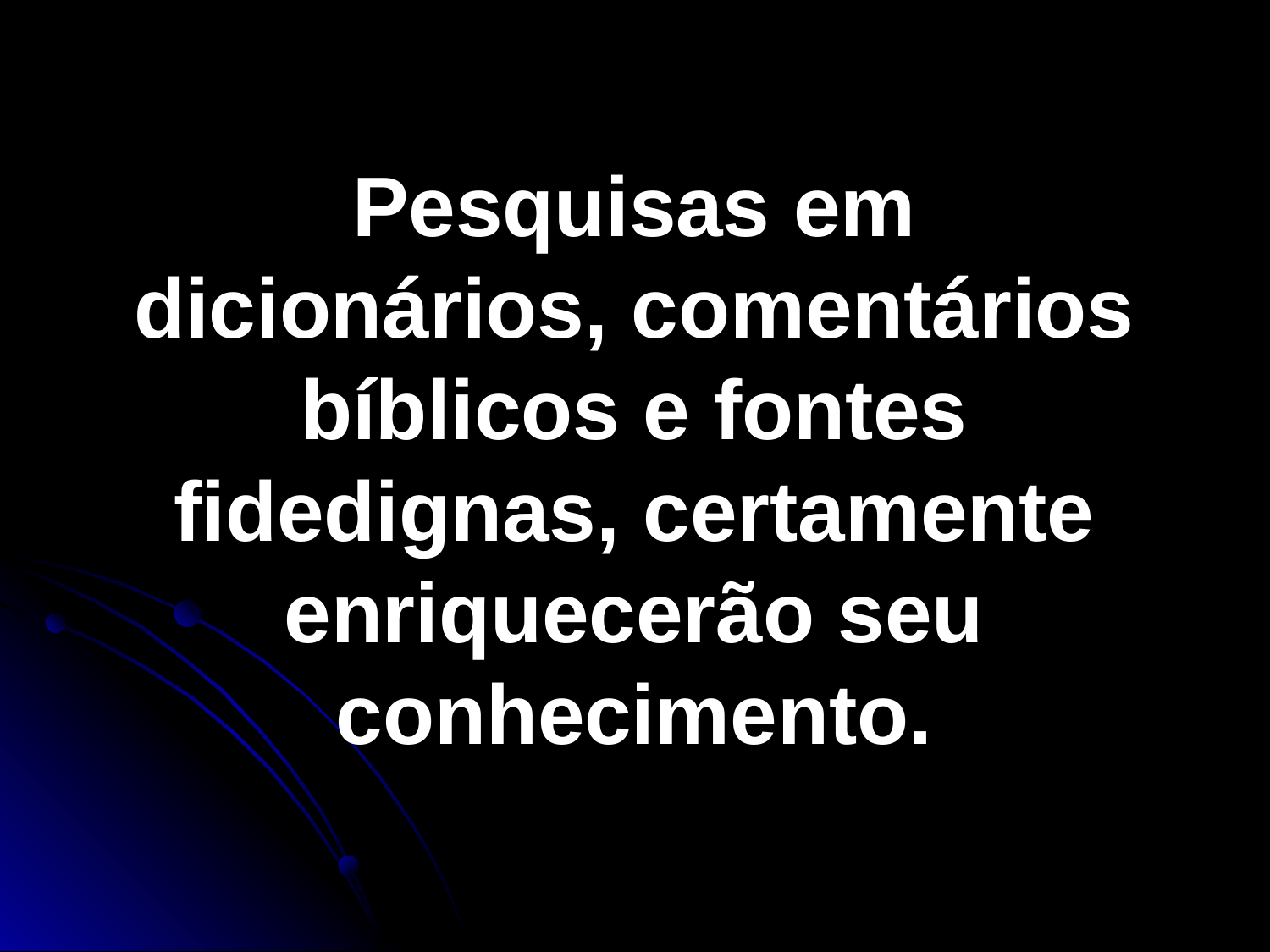

Pesquisas em dicionários, comentários bíblicos e fontes fidedignas, certamente enriquecerão seu conhecimento.